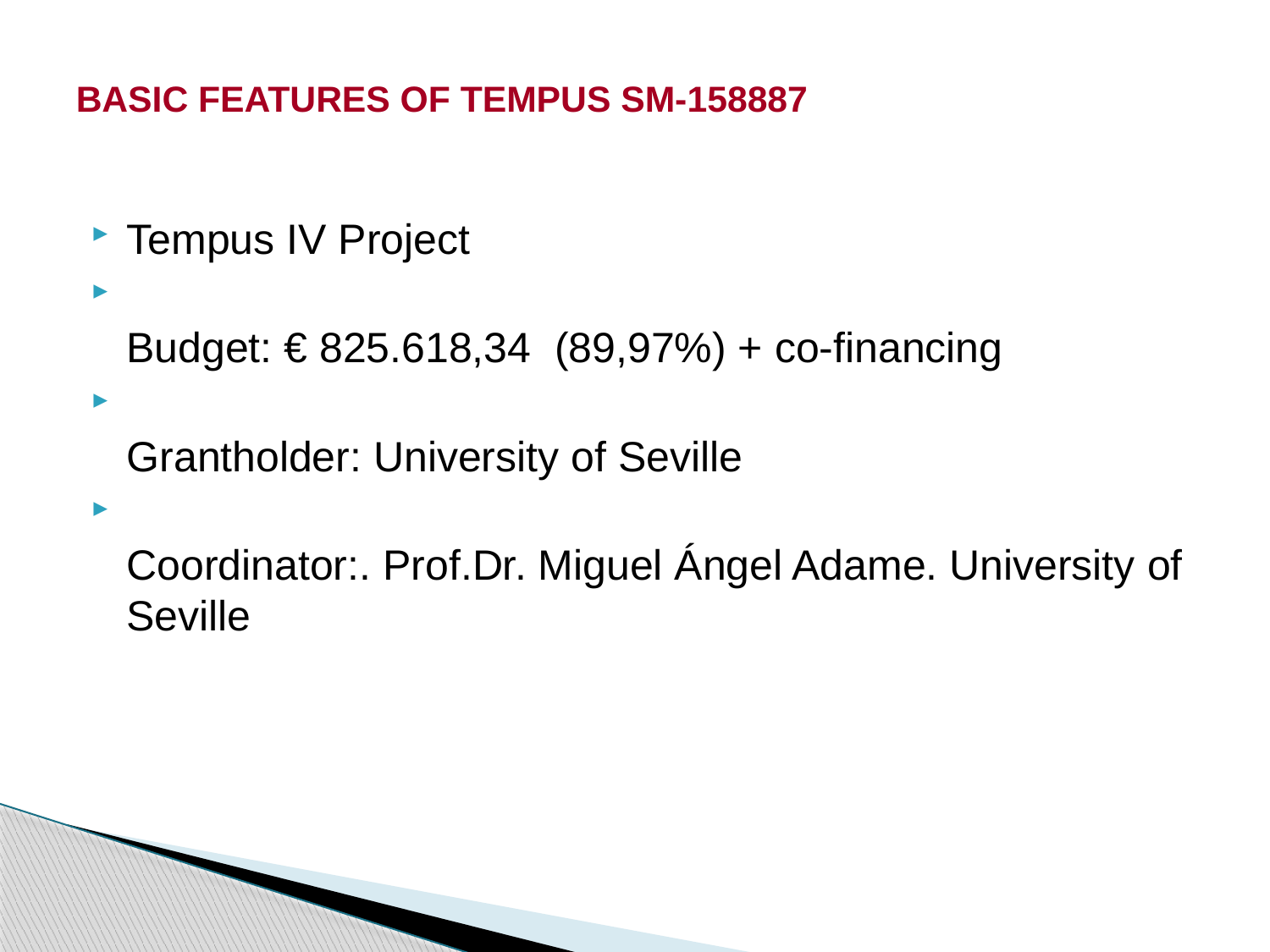

# BASIC FEATURES OF TEMPUS SM-158887
Tempus IV Project
Budget: € 825.618,34  (89,97%) + co-financing
Grantholder: University of Seville
Coordinator:. Prof.Dr. Miguel Ángel Adame. University of Seville